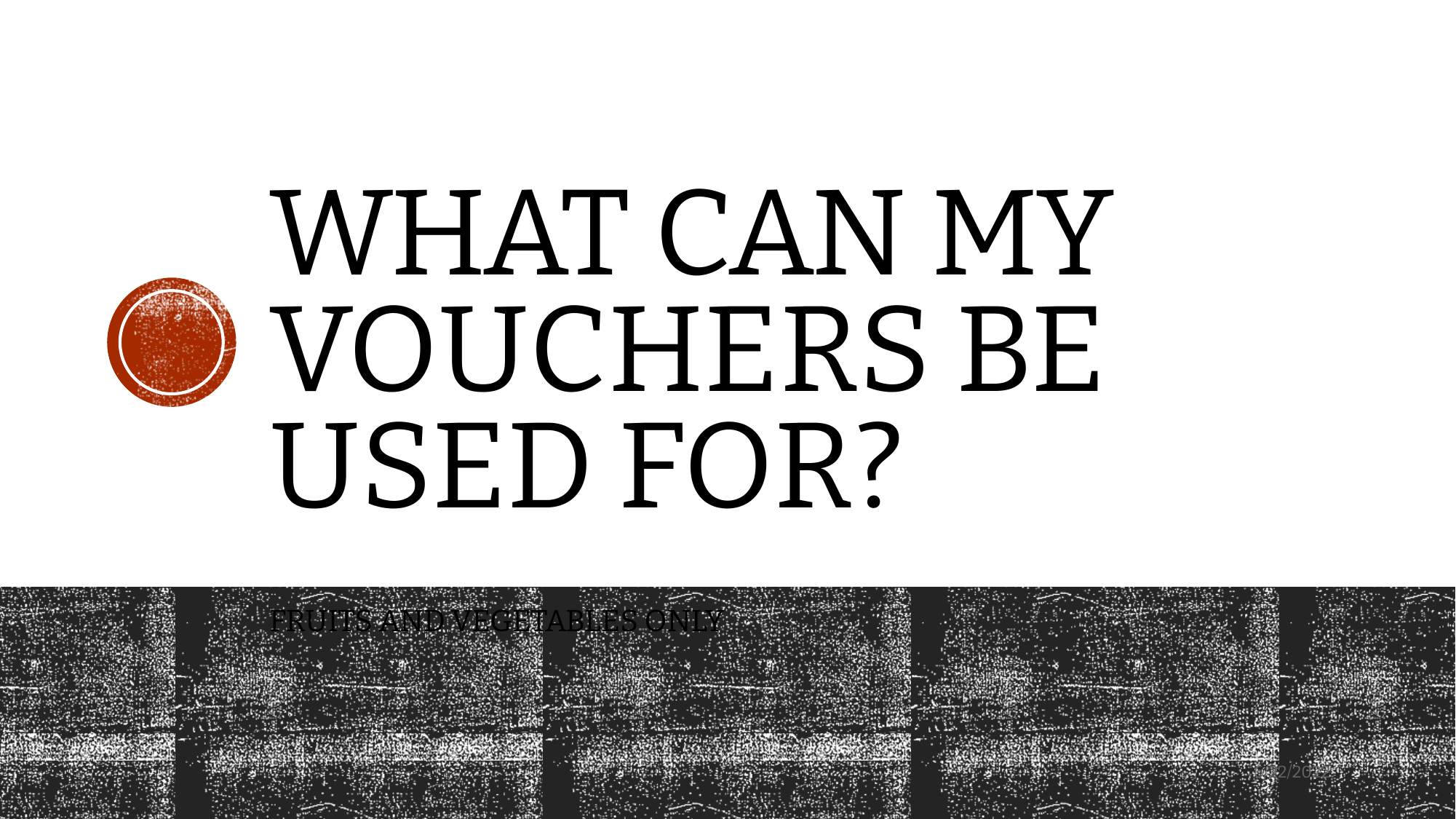

# What can my vouchers be used for?
FRUITS AND VEGETABLES ONLY

6/22/2022